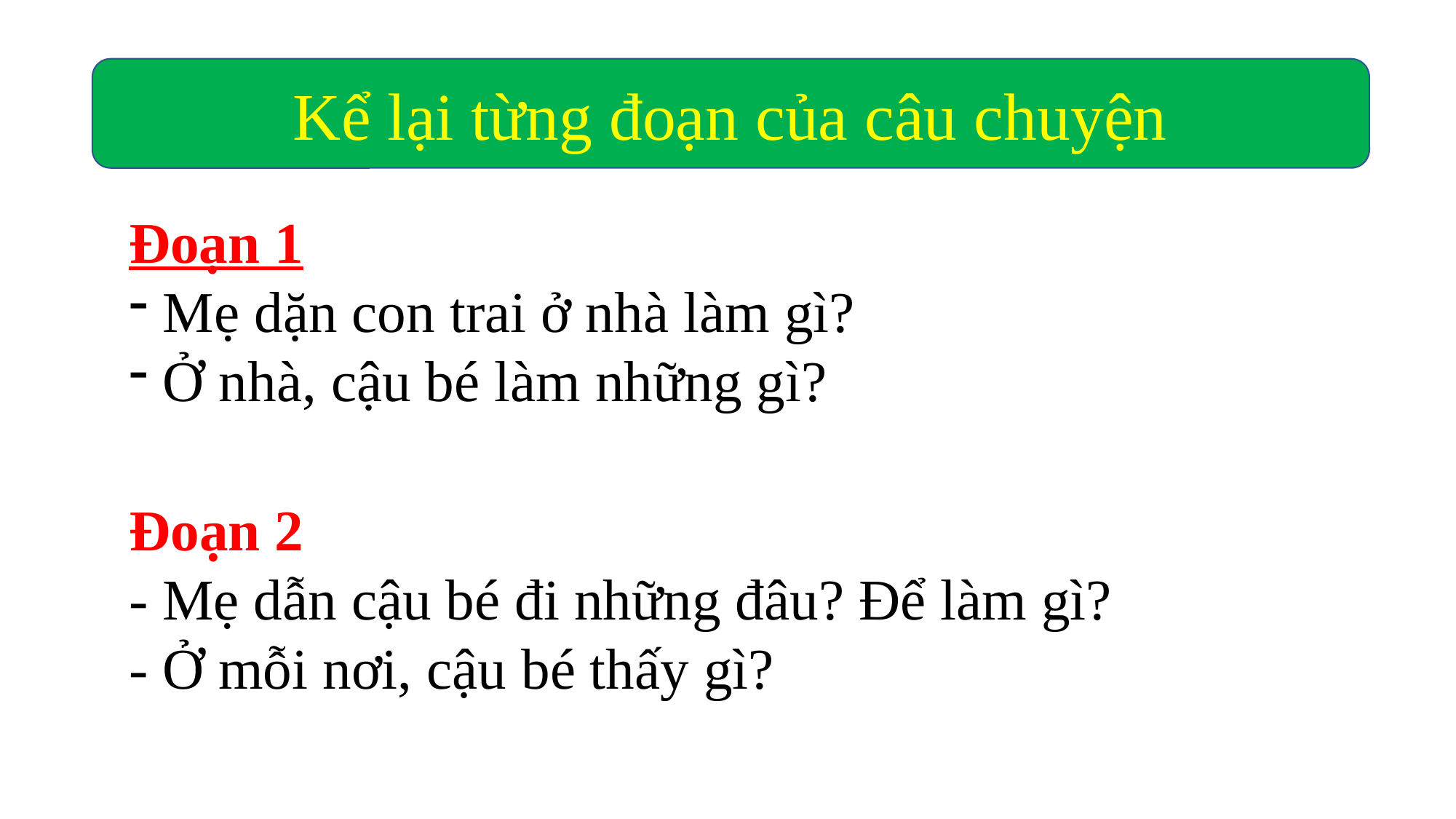

Kể lại từng đoạn của câu chuyện
Đoạn 1
Mẹ dặn con trai ở nhà làm gì?
Ở nhà, cậu bé làm những gì?

Đoạn 2
- Mẹ dẫn cậu bé đi những đâu? Để làm gì?
- Ở mỗi nơi, cậu bé thấy gì?